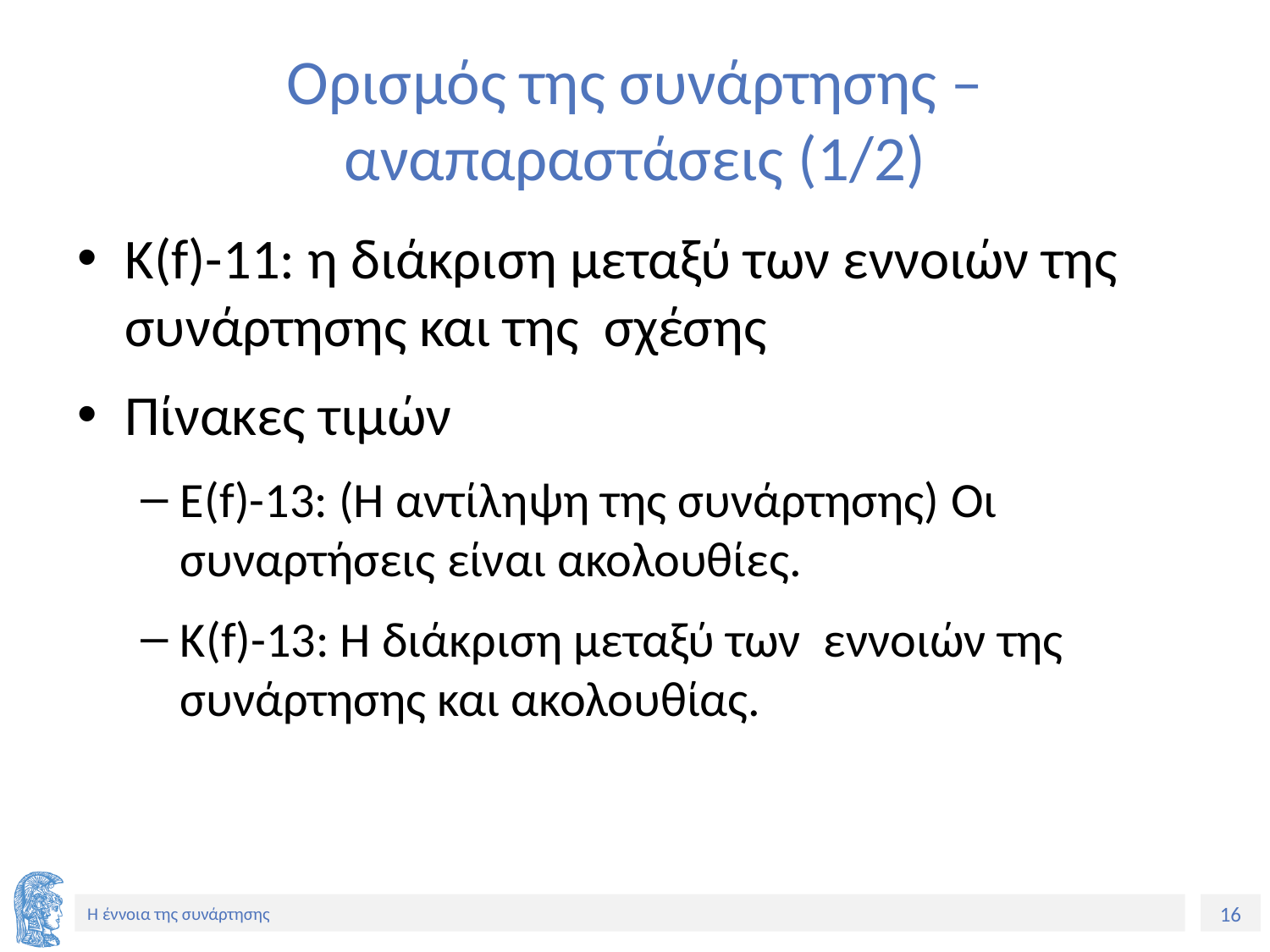

# Ορισμός της συνάρτησης – αναπαραστάσεις (1/2)
Κ(f)-11: η διάκριση μεταξύ των εννοιών της συνάρτησης και της  σχέσης
Πίνακες τιμών
Ε(f)-13: (Η αντίληψη της συνάρτησης) Oι συναρτήσεις είναι ακολουθίες.
Κ(f)-13: Η διάκριση μεταξύ των  εννοιών της συνάρτησης και ακολουθίας.